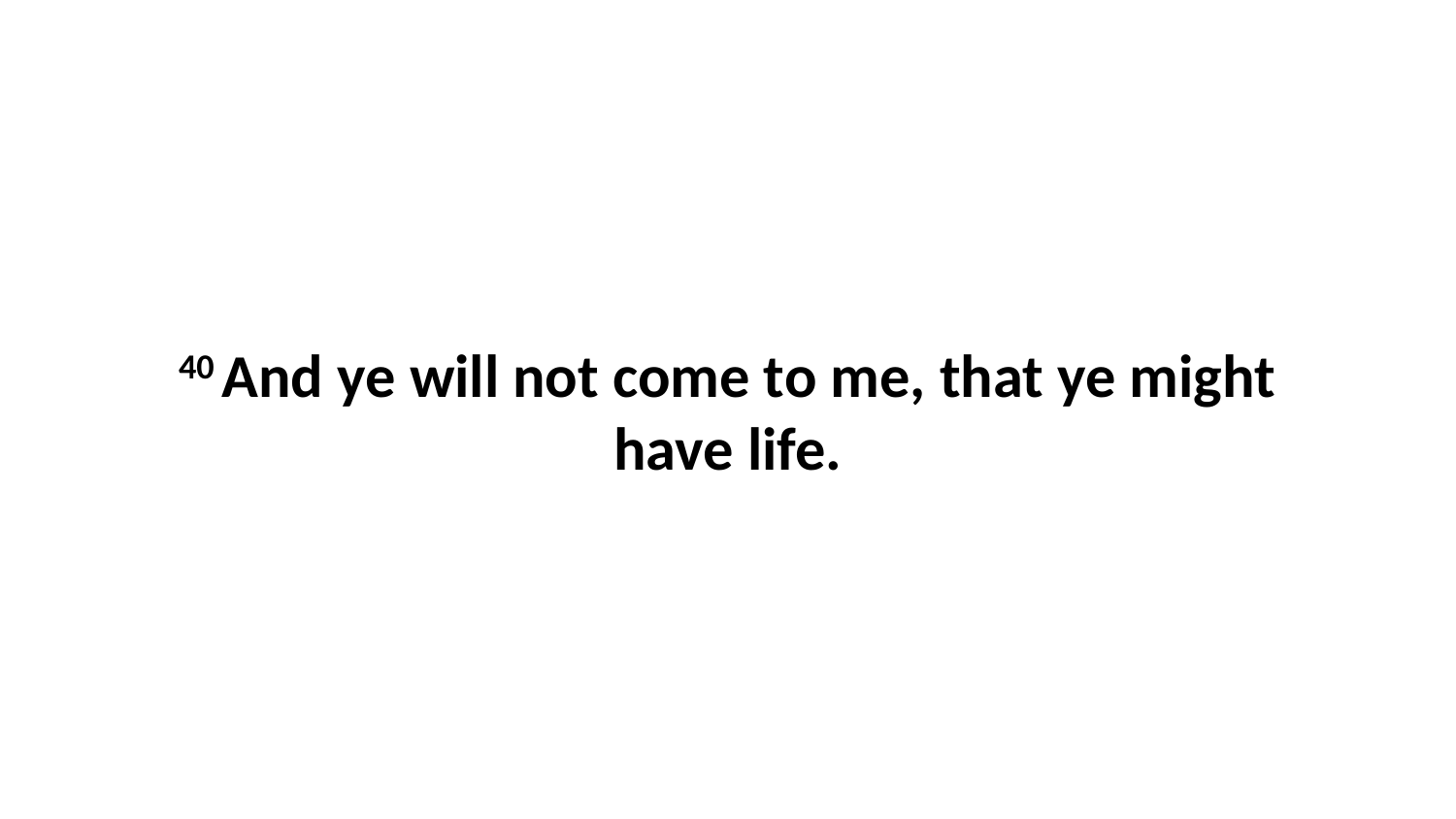

40 And ye will not come to me, that ye might have life.